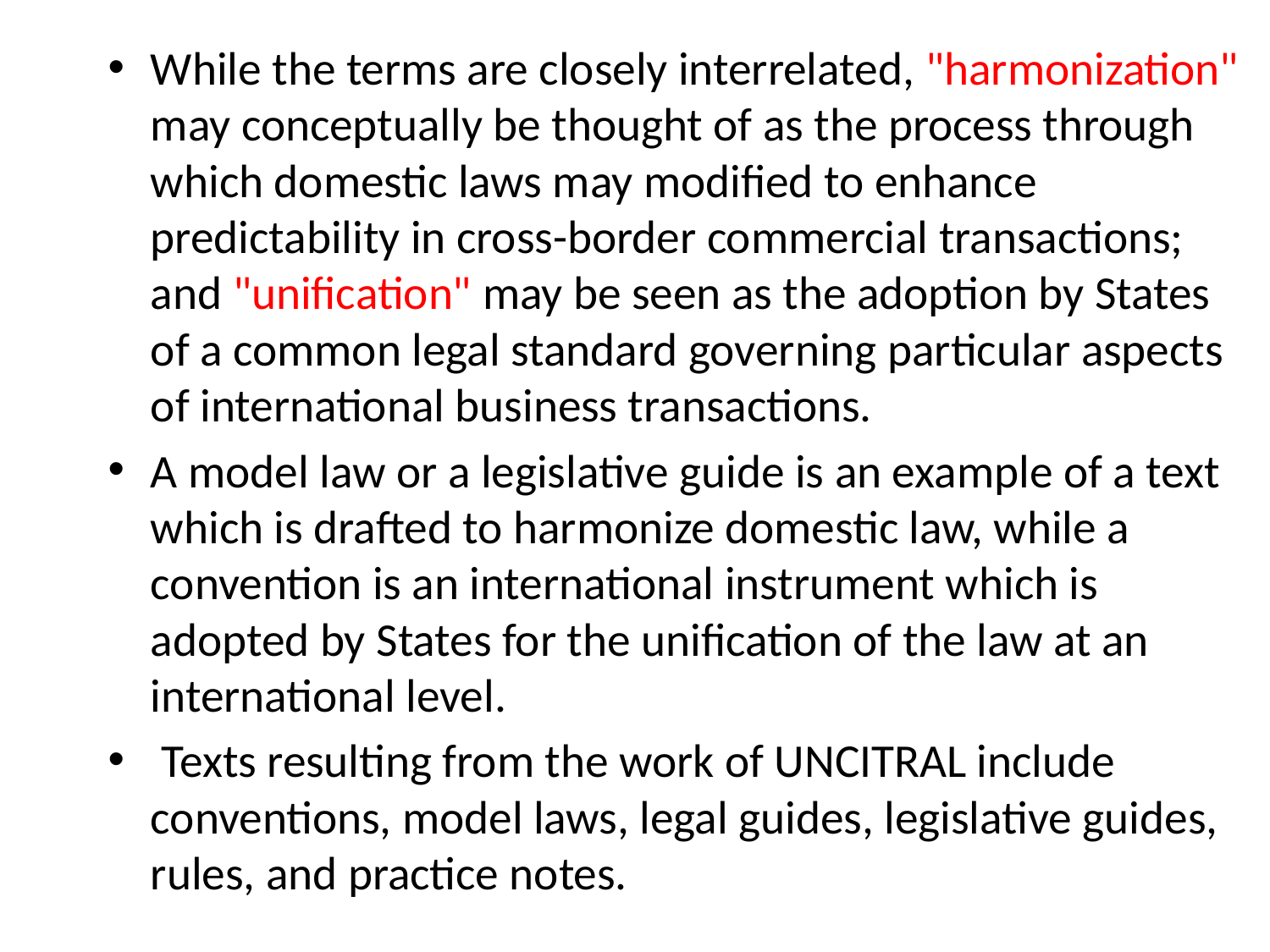

While the terms are closely interrelated, "harmonization" may conceptually be thought of as the process through which domestic laws may modified to enhance predictability in cross-border commercial transactions; and "unification" may be seen as the adoption by States of a common legal standard governing particular aspects of international business transactions.
A model law or a legislative guide is an example of a text which is drafted to harmonize domestic law, while a convention is an international instrument which is adopted by States for the unification of the law at an international level.
 Texts resulting from the work of UNCITRAL include conventions, model laws, legal guides, legislative guides, rules, and practice notes.